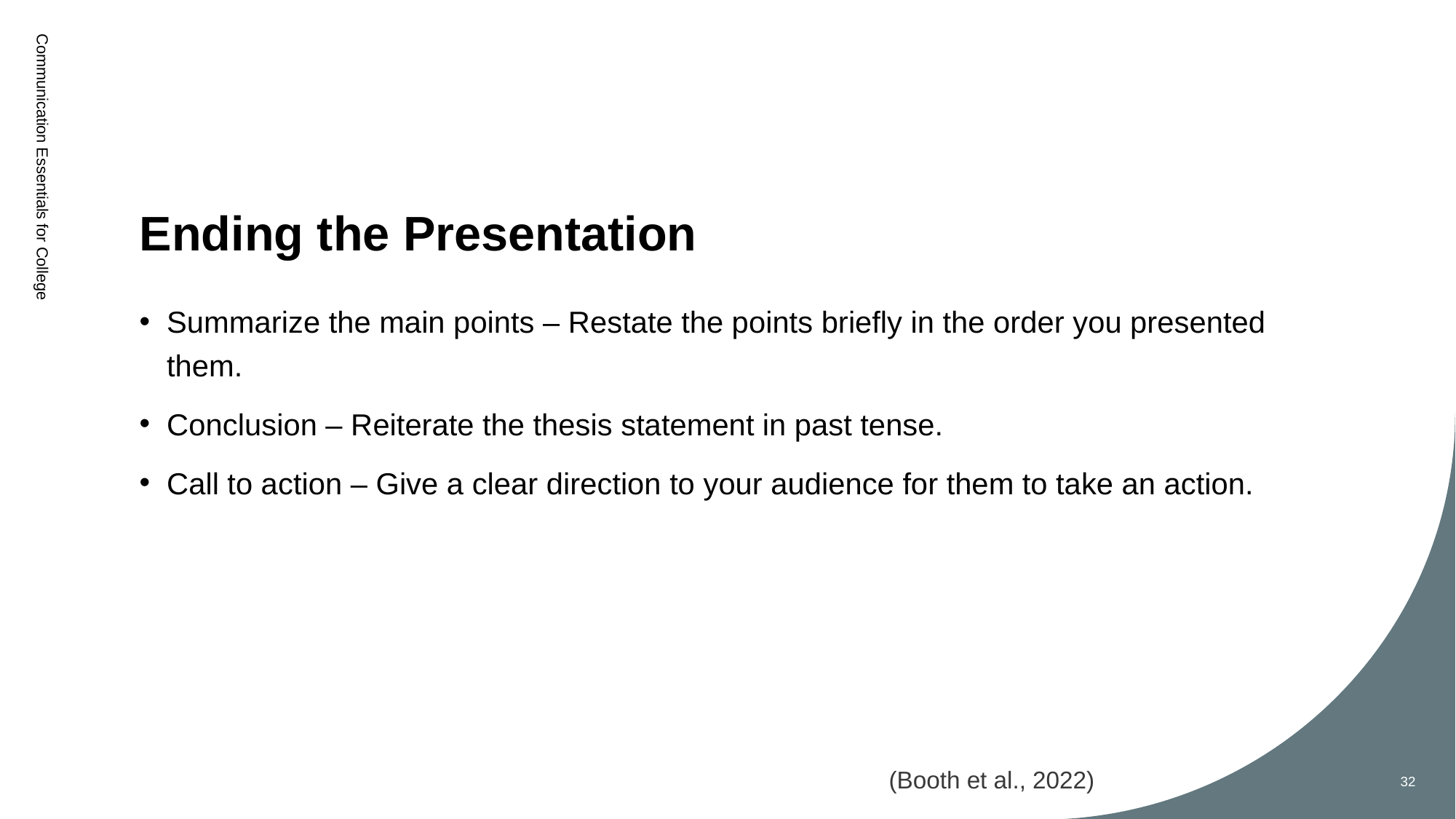

# Ending the Presentation
Communication Essentials for College
Summarize the main points – Restate the points briefly in the order you presented them.
Conclusion – Reiterate the thesis statement in past tense.
Call to action – Give a clear direction to your audience for them to take an action.

(Booth et al., 2022)
32